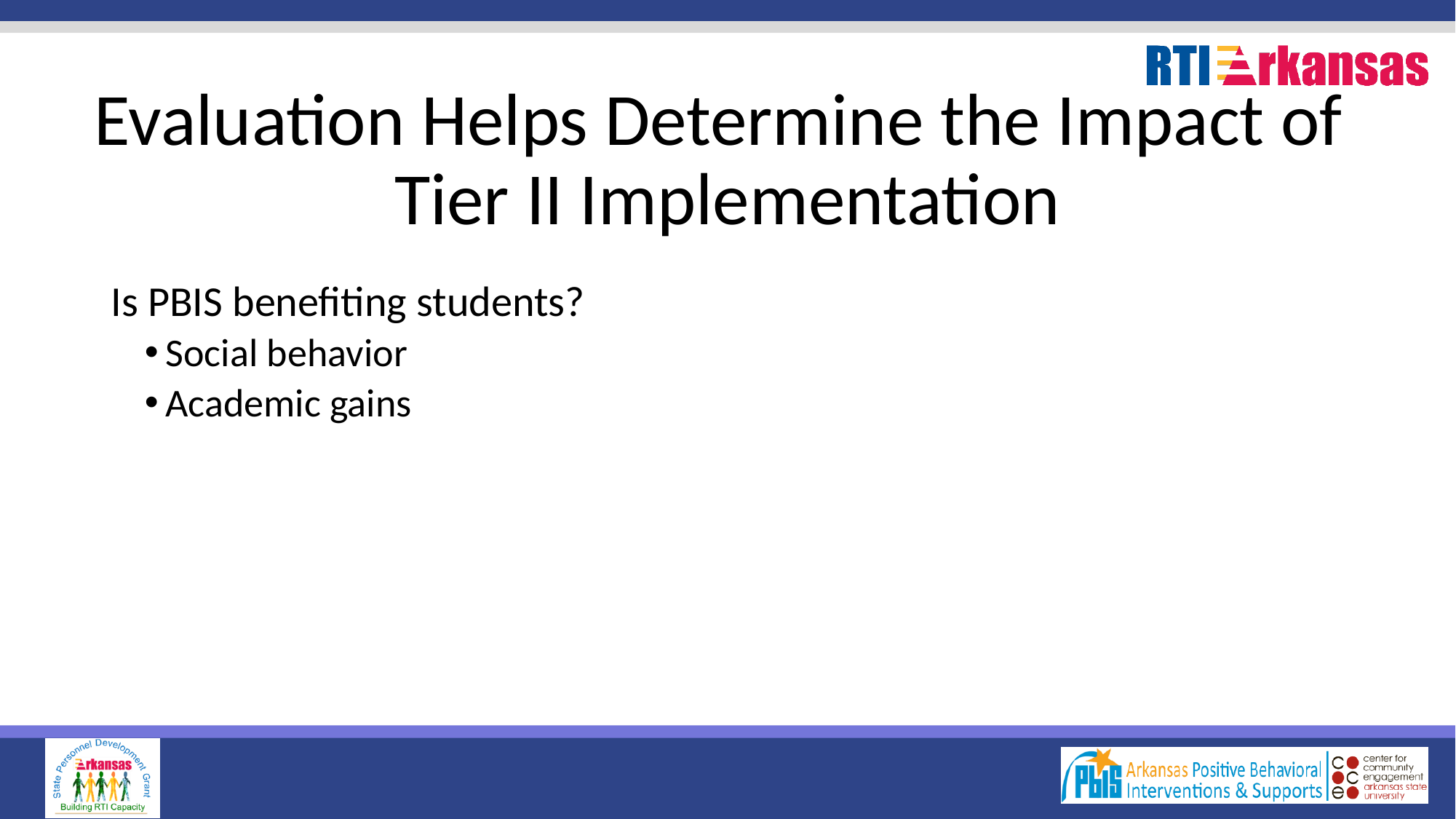

# Evaluation Helps Determine the Impact of Tier II Implementation
Is PBIS benefiting students?
Social behavior
Academic gains